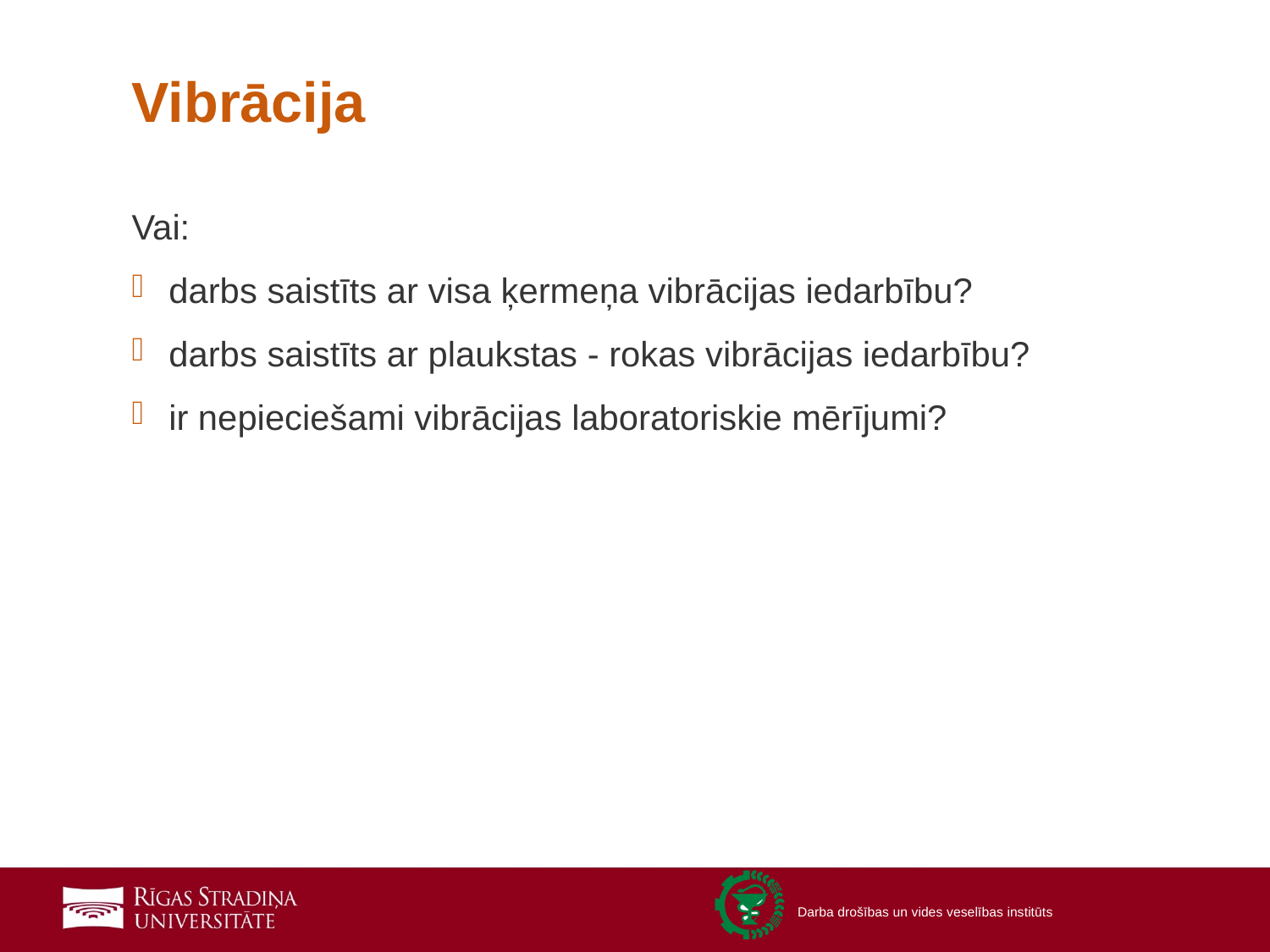

# Vibrācija
Vai:
darbs saistīts ar visa ķermeņa vibrācijas iedarbību?
darbs saistīts ar plaukstas - rokas vibrācijas iedarbību?
ir nepieciešami vibrācijas laboratoriskie mērījumi?